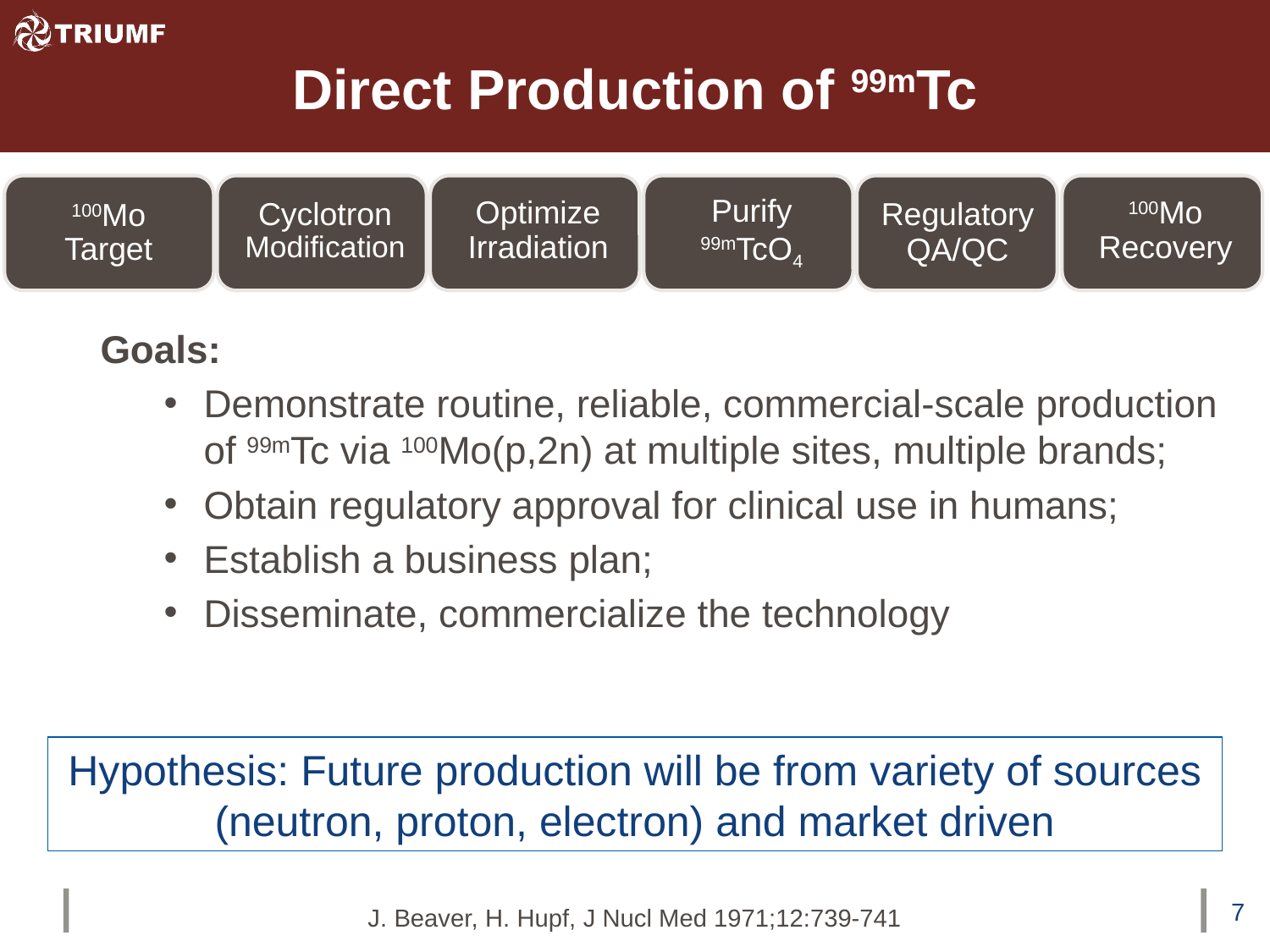

# Direct Production of 99mTc

100Mo Target

Cyclotron Modification

Optimize Irradiation

Purify 99mTcO4

Regulatory QA/QC

100Mo Recovery
Goals:
Demonstrate routine, reliable, commercial-scale production of 99mTc via 100Mo(p,2n) at multiple sites, multiple brands;
Obtain regulatory approval for clinical use in humans;
Establish a business plan;
Disseminate, commercialize the technology

Hypothesis: Future production will be from variety of sources (neutron, proton, electron) and market driven
7
J. Beaver, H. Hupf, J Nucl Med 1971;12:739-741